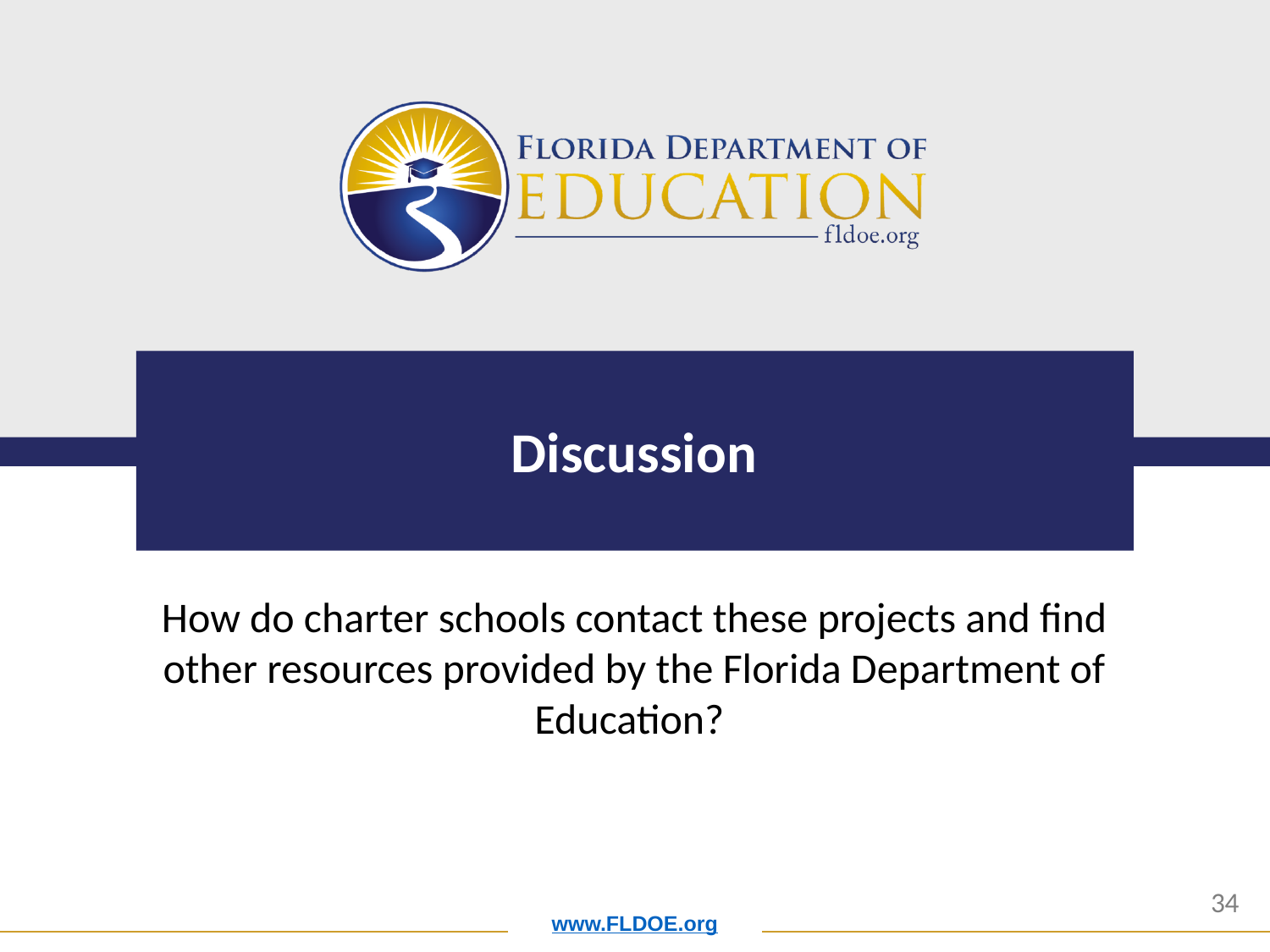

# Discussion
How do charter schools contact these projects and find other resources provided by the Florida Department of Education?